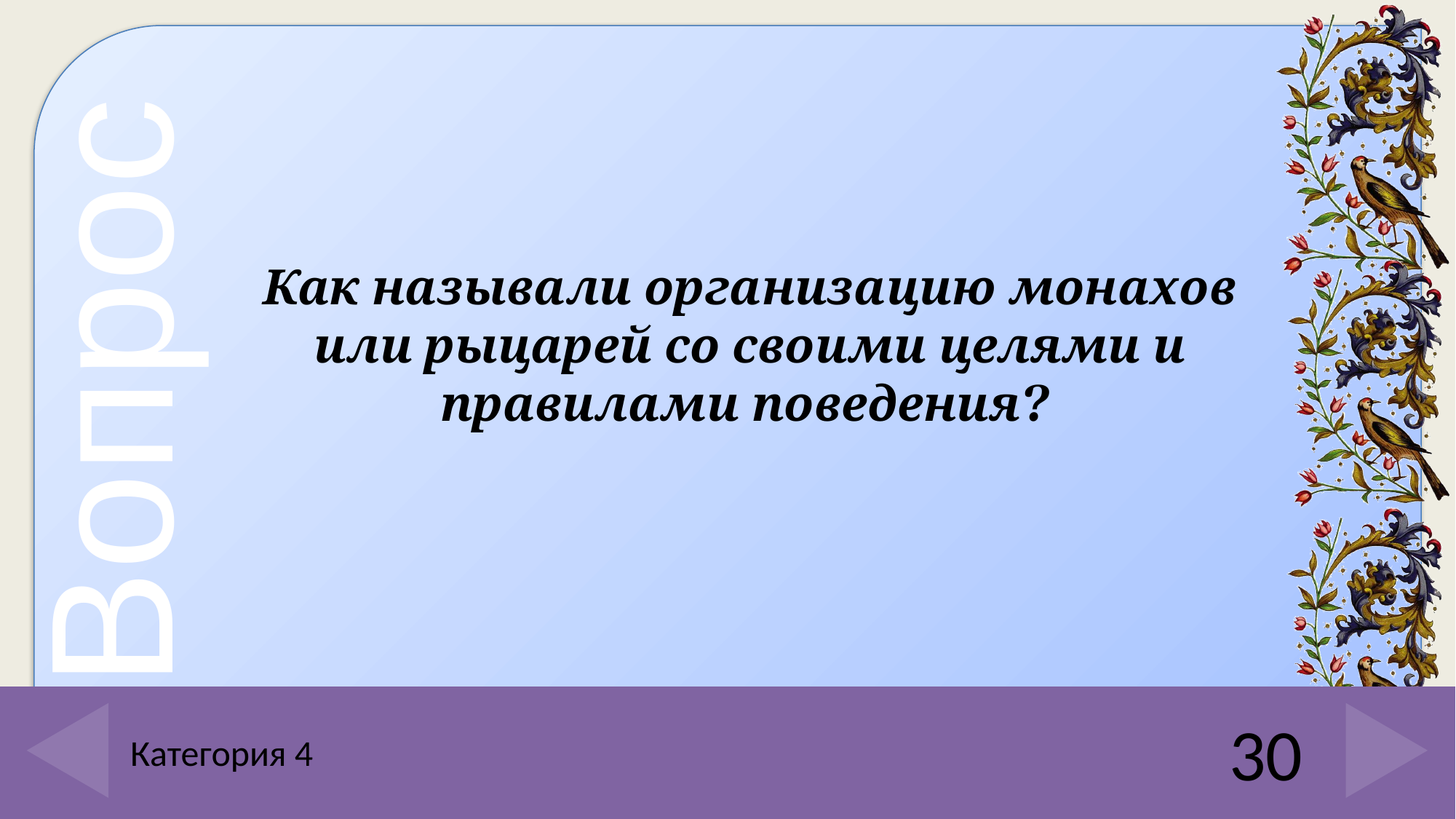

Как называли организацию монахов или рыцарей со своими целями и правилами поведения?
30
# Категория 4